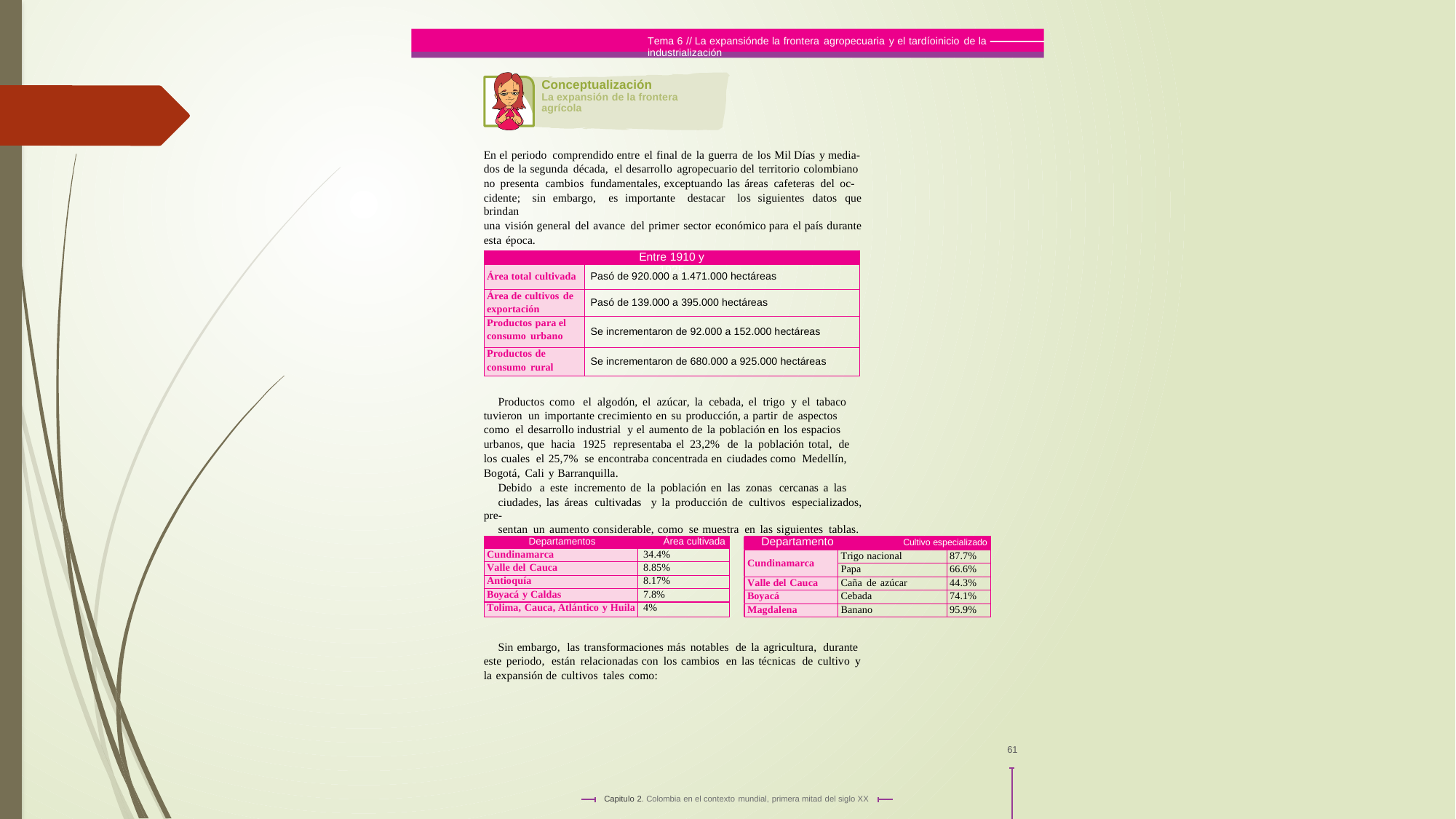

Tema 6 // La expansiónde la frontera agropecuaria y el tardíoinicio de la industrialización

Conceptualización
La expansión de la frontera agrícola

En el periodo comprendido entre el final de la guerra de los Mil Días y media-
dos de la segunda década,  el desarrollo agropecuario del territorio colombiano
no presenta  cambios  fundamentales, exceptuando las áreas cafeteras  del oc-
cidente;  sin embargo,  es importante  destacar  los siguientes datos que brindan
una visión general del avance del primer sector económico para el país durante
esta época.

Entre 1910 y 1925

Área total cultivada

Pasó de 920.000 a 1.471.000 hectáreas

Área de cultivos de
exportación

Pasó de 139.000 a 395.000 hectáreas

Productos para el
consumo urbano

Se incrementaron de 92.000 a 152.000 hectáreas

Productos de
consumo rural

Se incrementaron de 680.000 a 925.000 hectáreas

Productos como  el  algodón, el  azúcar, la  cebada, el  trigo  y el  tabaco
tuvieron  un importante crecimiento en su producción, a partir de aspectos
como  el desarrollo industrial  y el aumento de la población en los espacios
urbanos, que  hacia  1925  representaba el 23,2%  de  la población total,  de
los cuales  el 25,7%  se encontraba concentrada en ciudades como  Medellín,
Bogotá, Cali y Barranquilla.
Debido  a este  incremento de  la población en  las zonas  cercanas a las
ciudades, las áreas cultivadas  y la producción de cultivos especializados, pre-
sentan un aumento considerable, como se muestra en las siguientes tablas.

Departamentos                        Área cultivada

Departamento                     Cultivo especializado

Cundinamarca

34.4%

Cundinamarca
Trigo nacional
87.7%

Valle del Cauca

8.85%

Papa

66.6%

Antioquía
8.17%

Valle del Cauca

Caña de azúcar

44.3%

Boyacá y Caldas

7.8%

Boyacá

Cebada

74.1%

Tolima, Cauca, Atlántico y Huila

4%

Magdalena
Banano
95.9%

Sin embargo,  las transformaciones más notables  de la agricultura,  durante
este periodo,  están relacionadas con los cambios  en las técnicas  de cultivo y
la expansión de cultivos tales como:
61

Capitulo 2. Colombia en el contexto mundial, primera mitad del siglo XX